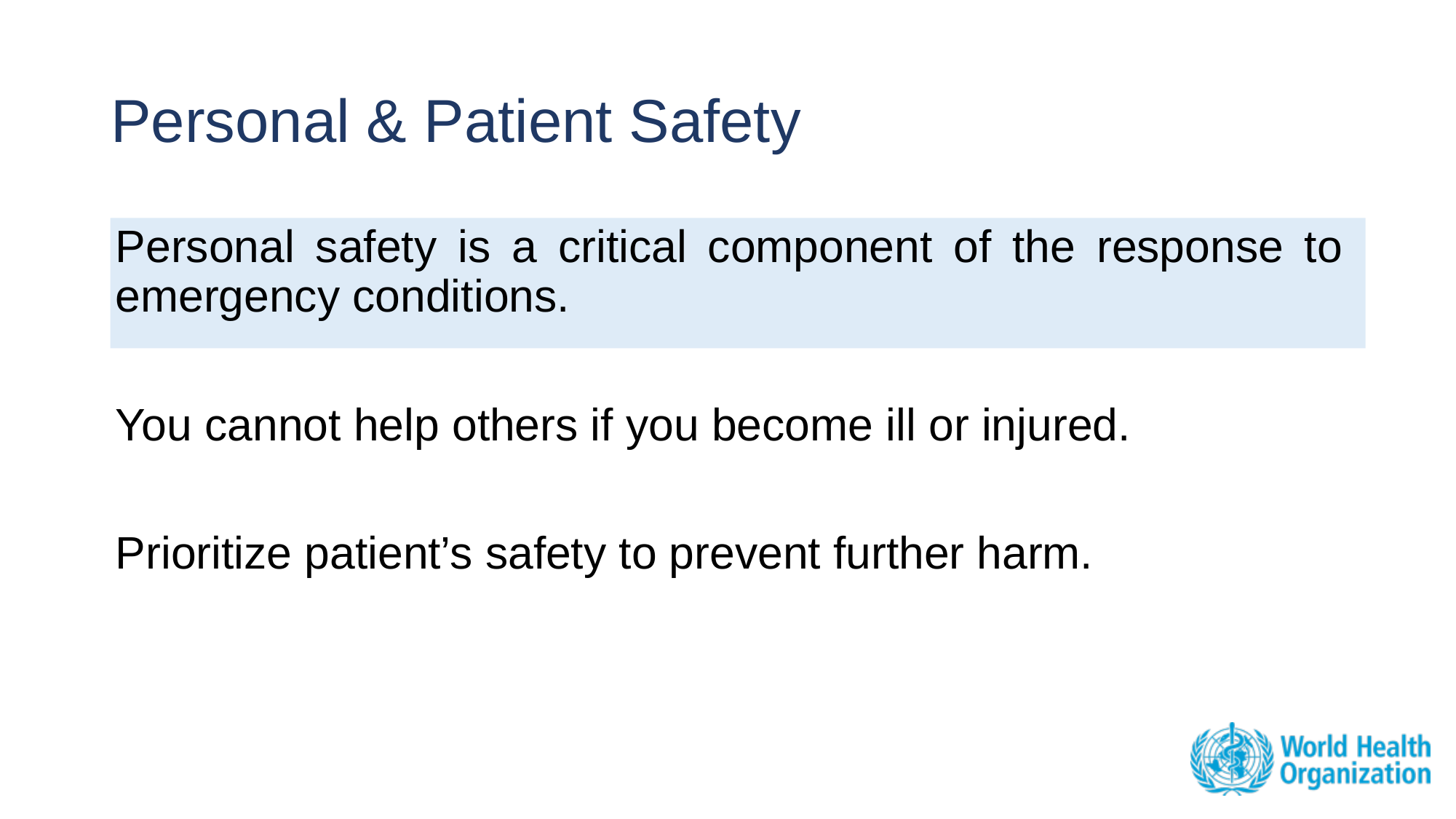

# Personal & Patient Safety
Personal safety is a critical component of the response to emergency conditions.

You cannot help others if you become ill or injured.

Prioritize patient’s safety to prevent further harm.